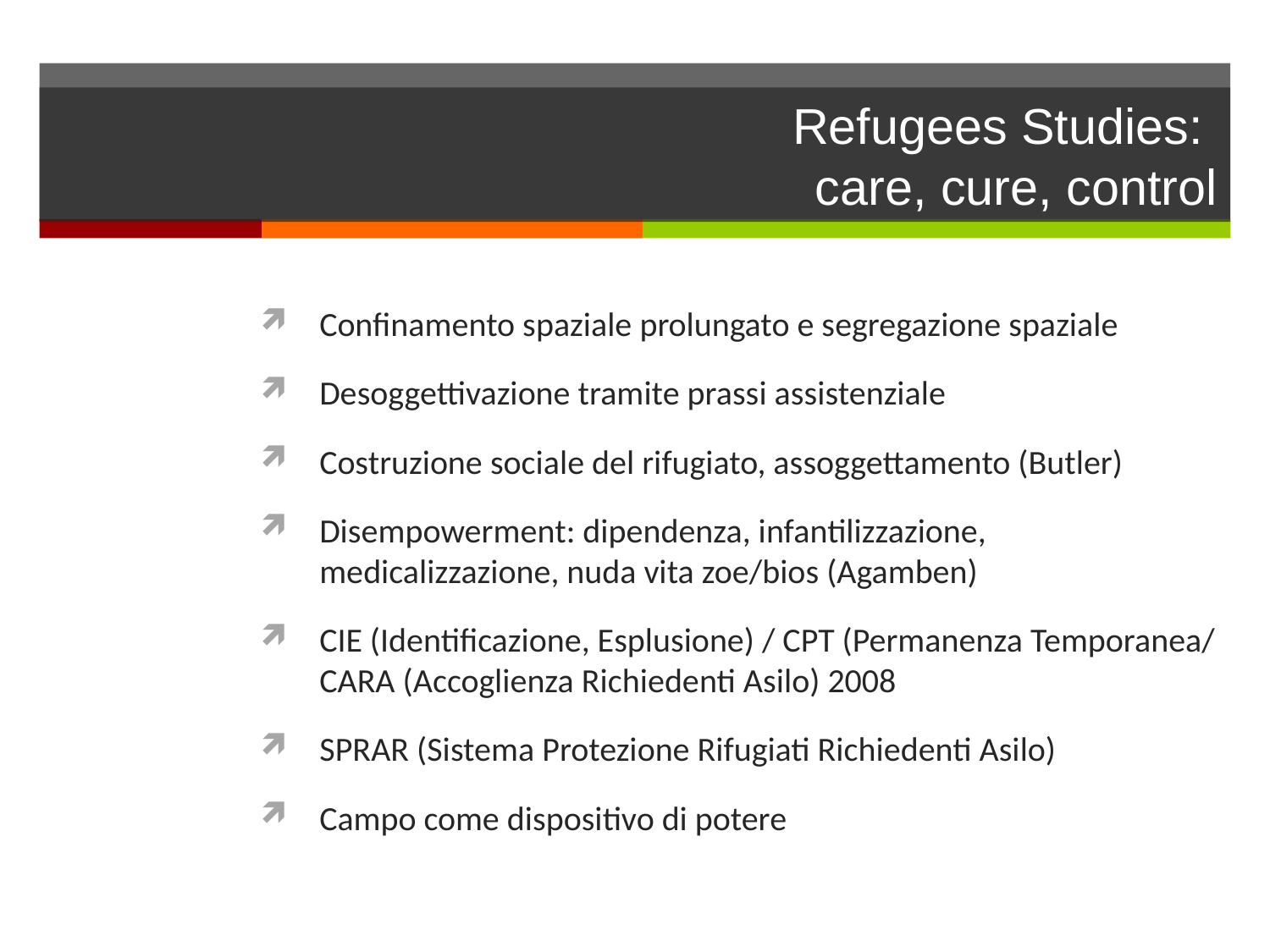

# Refugees Studies: care, cure, control
Confinamento spaziale prolungato e segregazione spaziale
Desoggettivazione tramite prassi assistenziale
Costruzione sociale del rifugiato, assoggettamento (Butler)
Disempowerment: dipendenza, infantilizzazione, medicalizzazione, nuda vita zoe/bios (Agamben)
CIE (Identificazione, Esplusione) / CPT (Permanenza Temporanea/ CARA (Accoglienza Richiedenti Asilo) 2008
SPRAR (Sistema Protezione Rifugiati Richiedenti Asilo)
Campo come dispositivo di potere